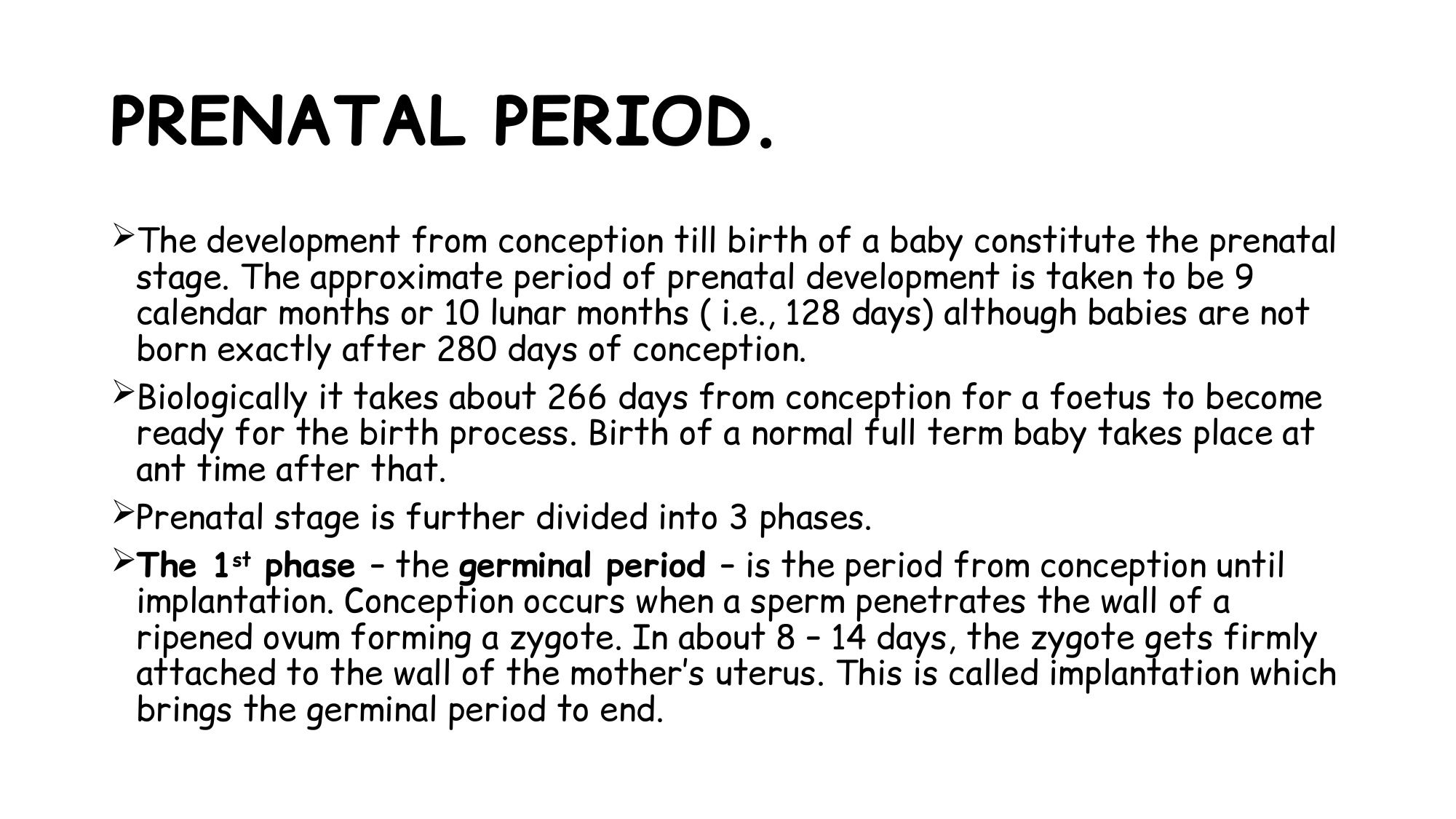

# PRENATAL PERIOD.
The development from conception till birth of a baby constitute the prenatal stage. The approximate period of prenatal development is taken to be 9 calendar months or 10 lunar months ( i.e., 128 days) although babies are not born exactly after 280 days of conception.
Biologically it takes about 266 days from conception for a foetus to become ready for the birth process. Birth of a normal full term baby takes place at ant time after that.
Prenatal stage is further divided into 3 phases.
The 1st phase – the germinal period – is the period from conception until implantation. Conception occurs when a sperm penetrates the wall of a ripened ovum forming a zygote. In about 8 – 14 days, the zygote gets firmly attached to the wall of the mother’s uterus. This is called implantation which brings the germinal period to end.